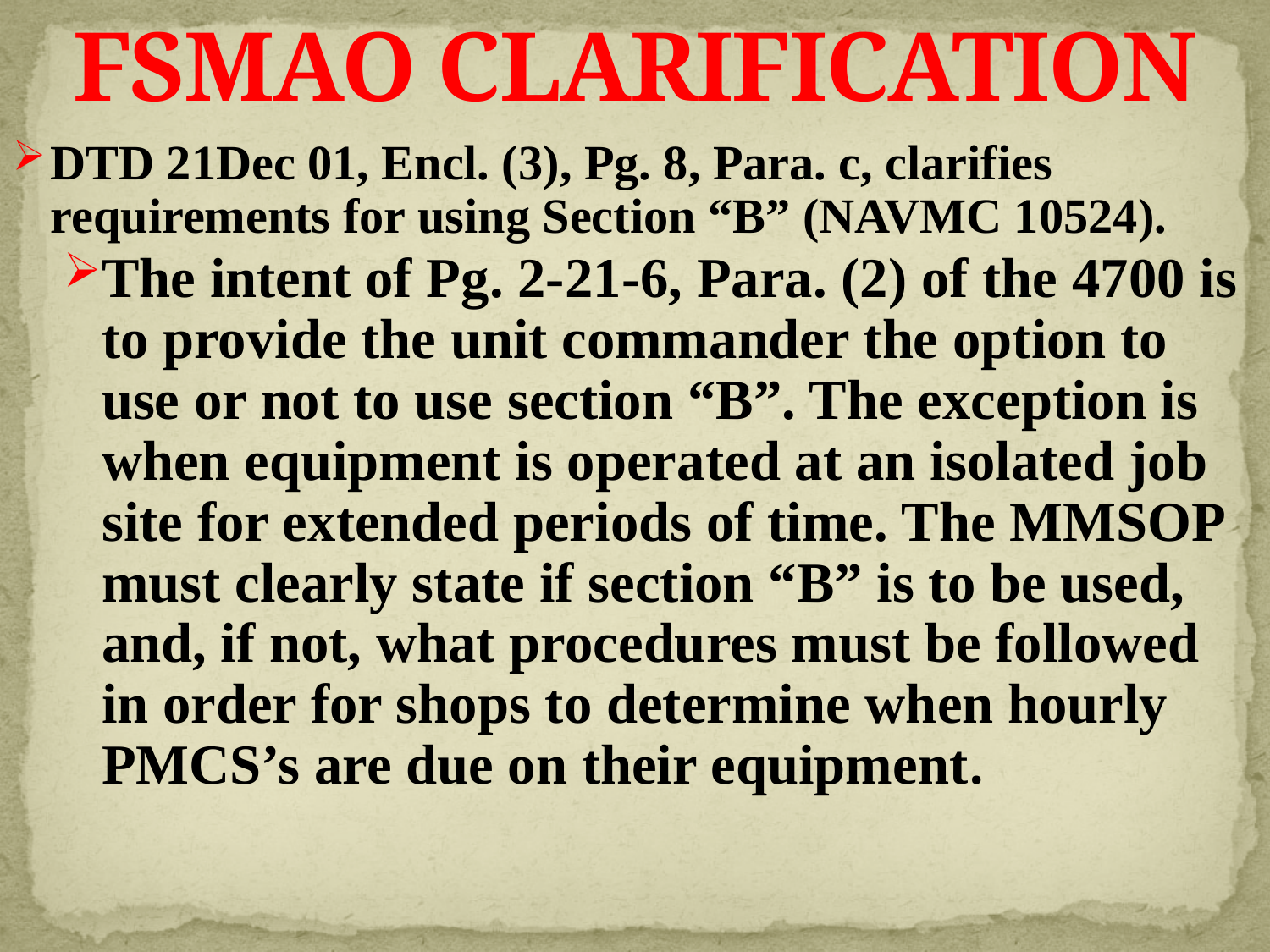

# FSMAO CLARIFICATION
DTD 21Dec 01, Encl. (3), Pg. 8, Para. c, clarifies requirements for using Section “B” (NAVMC 10524).
The intent of Pg. 2-21-6, Para. (2) of the 4700 is to provide the unit commander the option to use or not to use section “B”. The exception is when equipment is operated at an isolated job site for extended periods of time. The MMSOP must clearly state if section “B” is to be used, and, if not, what procedures must be followed in order for shops to determine when hourly PMCS’s are due on their equipment.